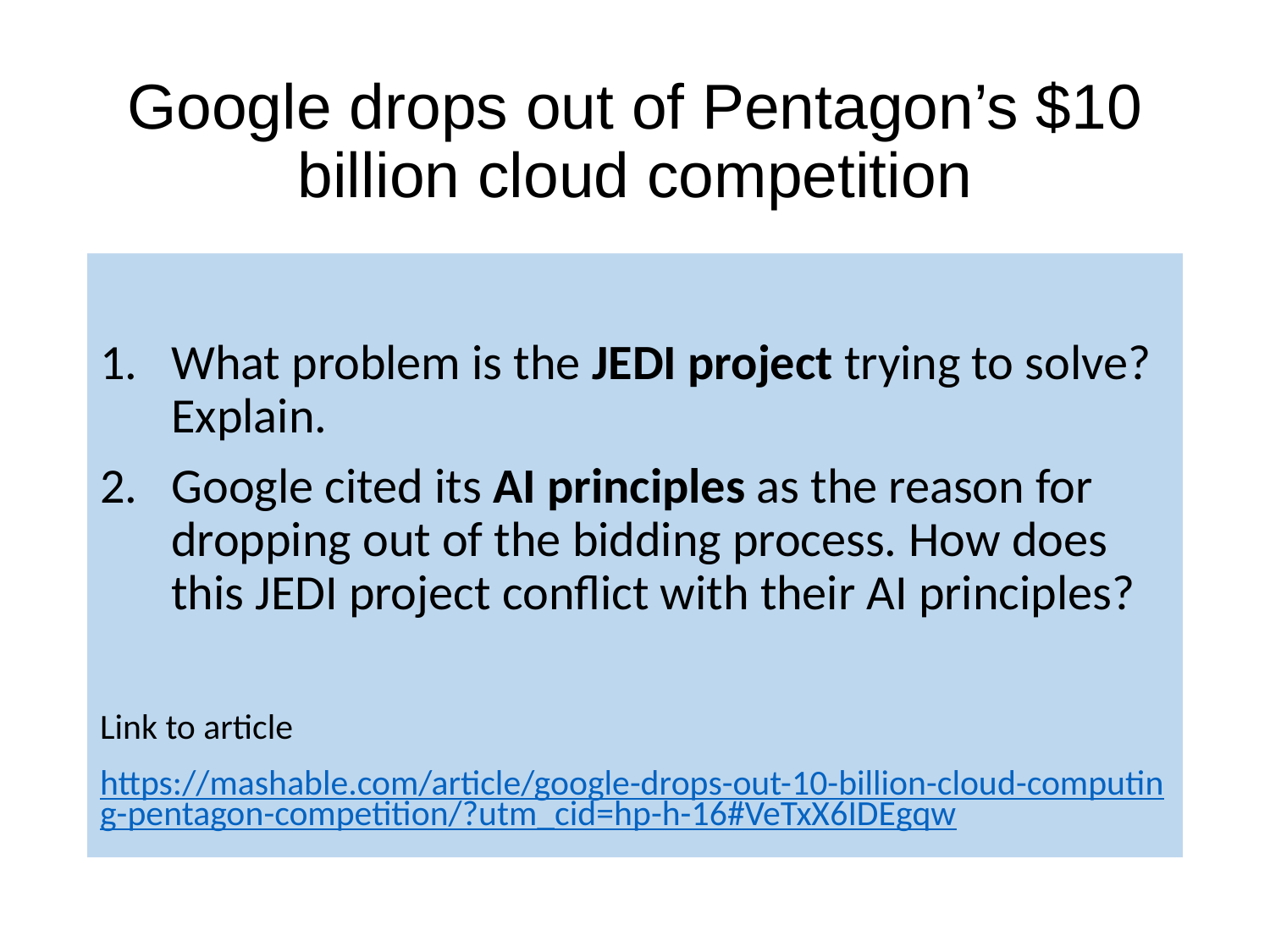

# Google drops out of Pentagon’s $10 billion cloud competition

What problem is the JEDI project trying to solve? Explain.
Google cited its AI principles as the reason for dropping out of the bidding process. How does this JEDI project conflict with their AI principles?

Link to article
https://mashable.com/article/google-drops-out-10-billion-cloud-computing-pentagon-competition/?utm_cid=hp-h-16#VeTxX6IDEgqw